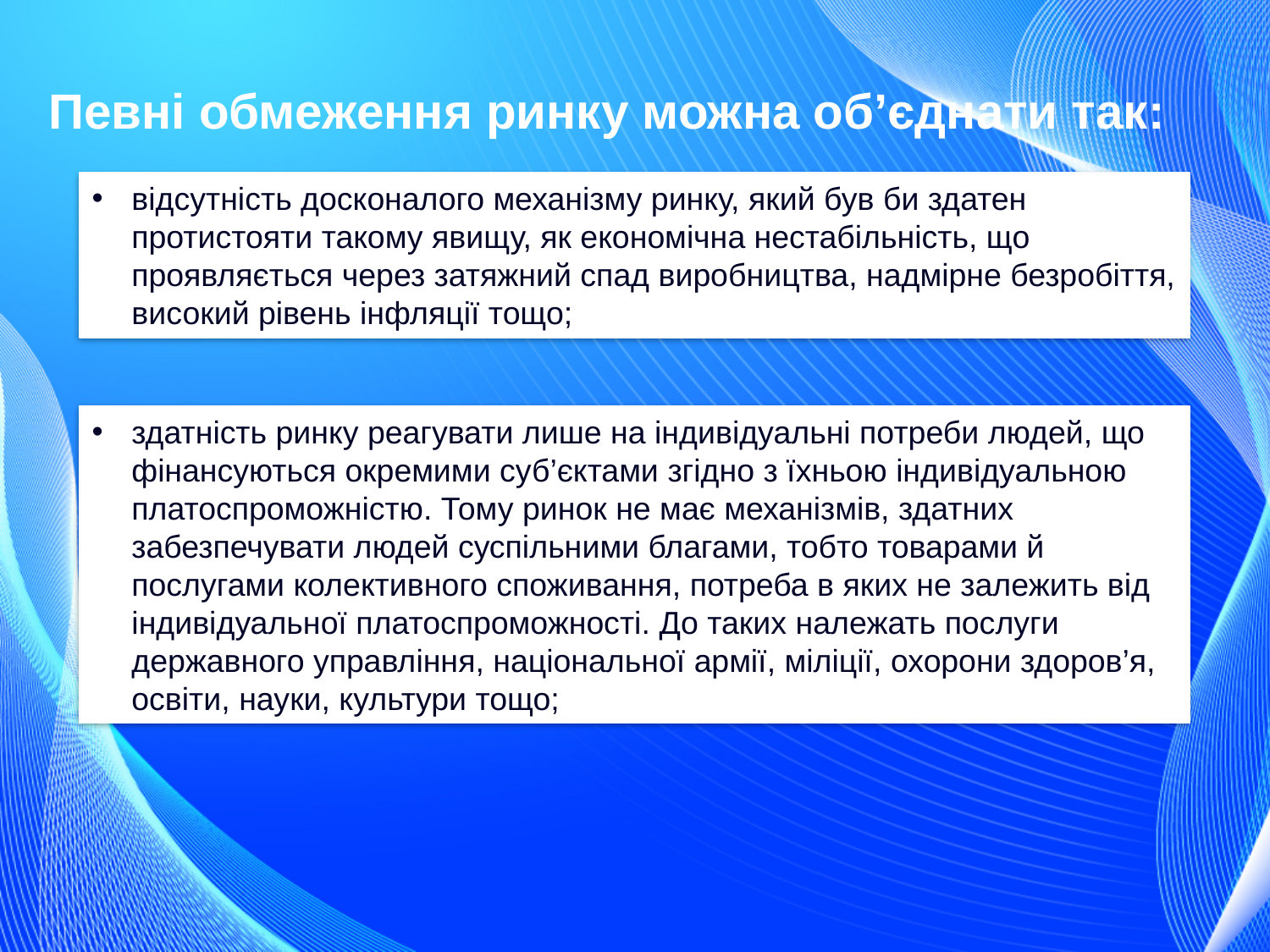

Певні обмеження ринку можна об’єднати так:
відсутність досконалого механізму ринку, який був би здатен протистояти такому явищу, як економічна нестабільність, що проявляється через затяжний спад виробництва, надмірне безробіття, високий рівень інфляції тощо;
здатність ринку реагувати лише на індивідуальні потреби людей, що фінансуються окремими суб’єктами згідно з їхньою індивідуальною платоспроможністю. Тому ринок не має механізмів, здатних забезпечувати людей суспільними благами, тобто товарами й послугами колективного споживання, потреба в яких не залежить від індивідуальної платоспроможності. До таких належать послуги державного управління, національної армії, міліції, охорони здоров’я, освіти, науки, культури тощо;